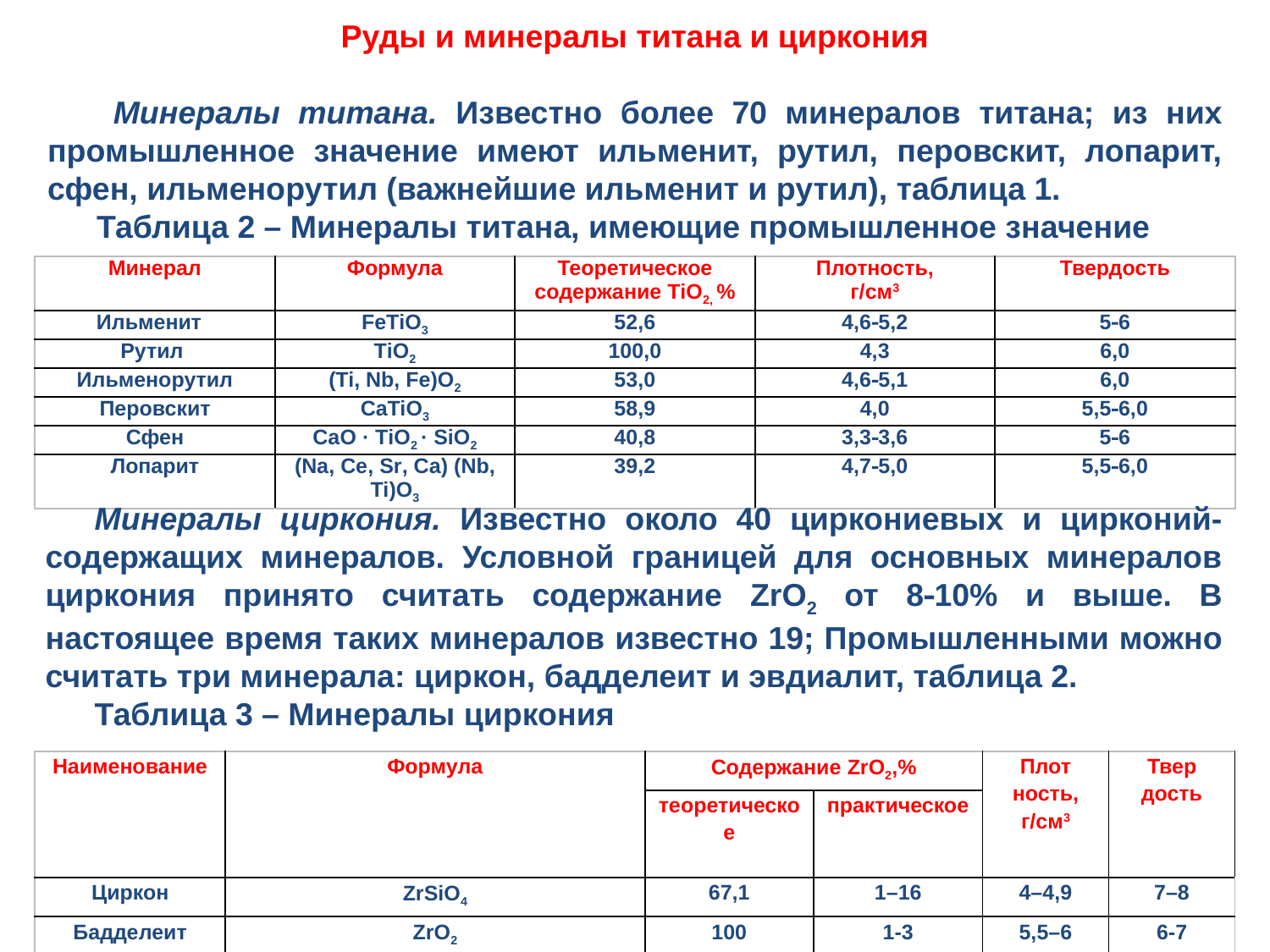

Руды и минералы титана и циркония

 Минералы титана. Известно более 70 минералов титана; из них промышленное значение имеют ильменит, рутил, перовскит, лопарит, сфен, ильменорутил (важнейшие ильменит и рутил), таблица 1.
Таблица 2 – Минералы титана, имеющие промышленное значение
| Минерал | Формула | Теорети­ческое содержание ТіО2, % | Плотность, г/см3 | Твердость |
| --- | --- | --- | --- | --- |
| Ильменит | FеТіО3 | 52,6 | 4,6−5,2 | 5−6 |
| Рутил | ТіО2 | 100,0 | 4,3 | 6,0 |
| Ильменорутил | (Ti, Nb, Fe)O2 | 53,0 | 4,6−5,1 | 6,0 |
| Перовскит | CaTiO3 | 58,9 | 4,0 | 5,5−6,0 |
| Сфен | СаО · ТіО2 · SiO2 | 40,8 | 3,3−3,6 | 5−6 |
| Лопарит | (Na, Се, Sr, Са) (Nb, Ti)О3 | 39,2 | 4,7−5,0 | 5,5−6,0 |
Минералы циркония. Известно около 40 циркониевых и цирконий-содержащих минералов. Условной границей для основных минералов циркония принято считать содержание ZrО2 от 8−10% и выше. В настоящее время таких минералов известно 19; Про­мышленными можно считать три минерала: циркон, бадделеит и эвдиалит, таблица 2.
Таблица 3 – Минералы циркония
| Наименование | Формула | Содержание ZrO2,% |  | Плот­ность, г/см3 | Твер­дость |
| --- | --- | --- | --- | --- | --- |
|  |  | теоретическое | практическое |  |  |
| Циркон | ZrSiO4 | 67,1 | 1–16 | 4–4,9 | 7–8 |
| Бадделеит | ZrO2 | 100 | 1-3 | 5,5–6 | 6-7 |
| Эвдиалит | (Na, Ca)6ZrSi6O17,(O, OH, Cl) | 11–33 | 0,5–1 | 2,8–3 | 5–5,5 |